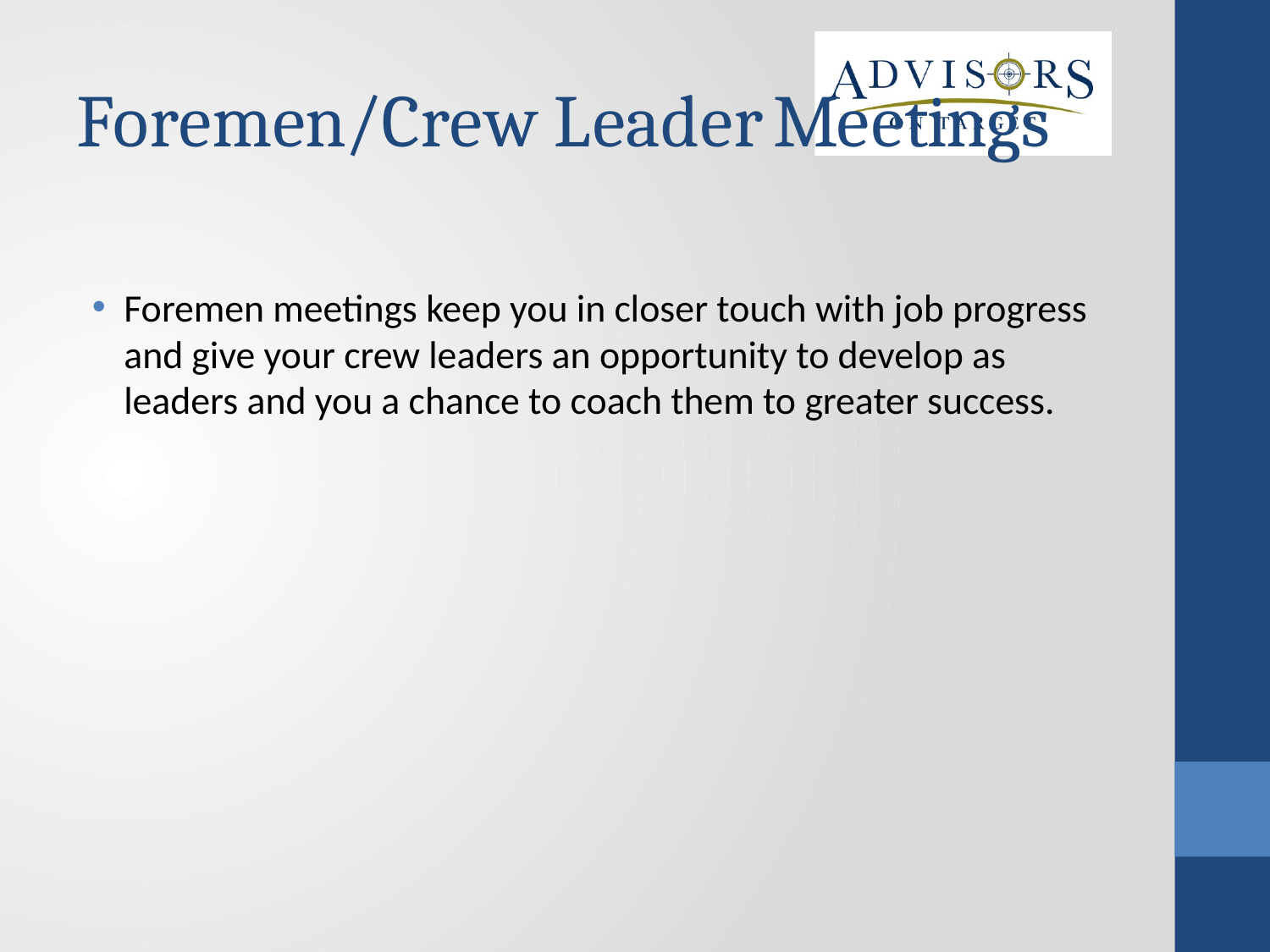

Foremen/Crew Leader Meetings

Foremen meetings keep you in closer touch with job progress and give your crew leaders an opportunity to develop as leaders and you a chance to coach them to greater success.